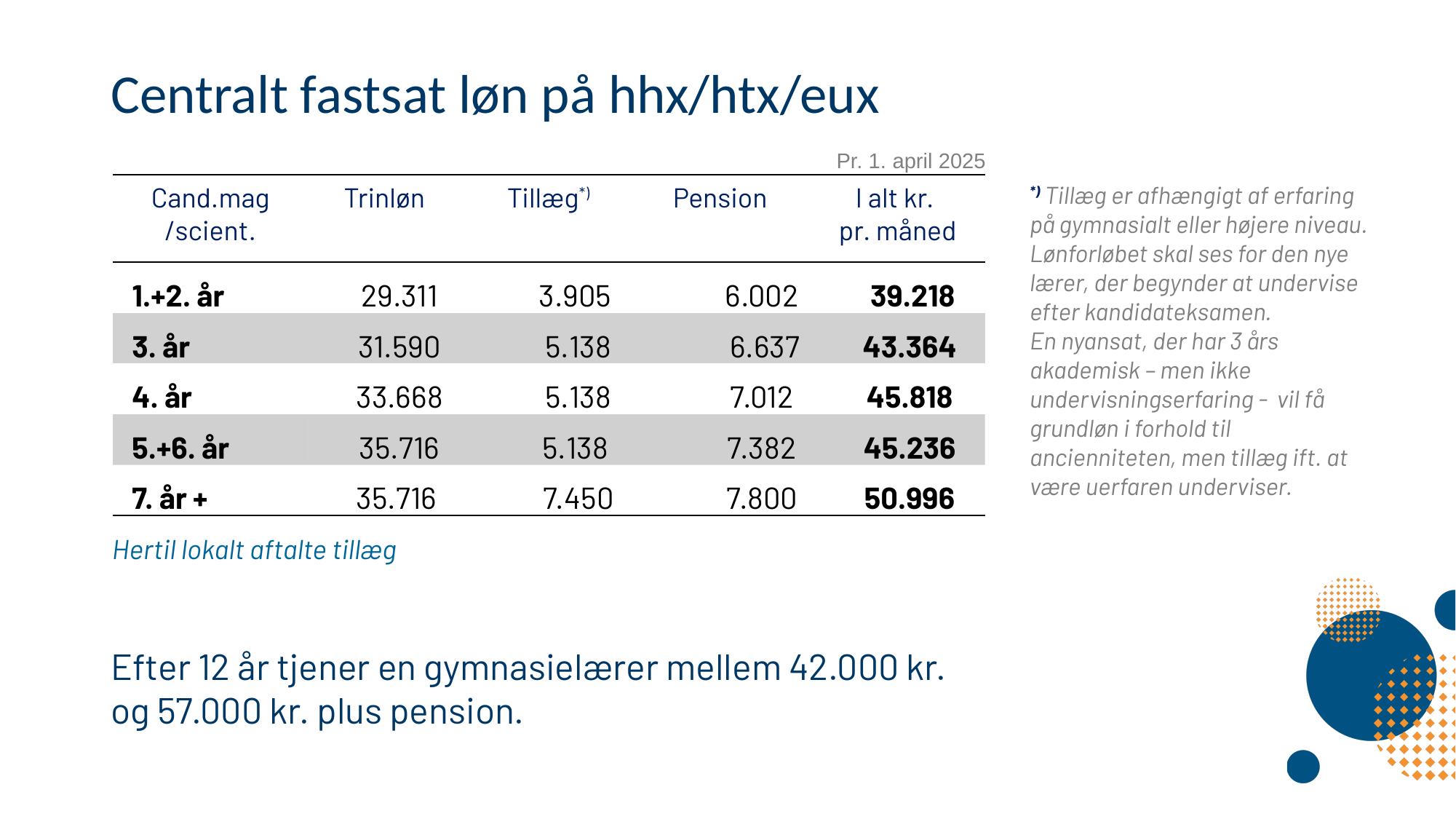

# Centralt fastsat løn på hhx/htx/eux
Pr. 1. april 2025
| Cand.mag /scient. | Trinløn | Tillæg\*) | Pension | I alt kr. pr. måned |
| --- | --- | --- | --- | --- |
| 1.+2. år | 29.311 | 3.905 | 6.002 | 39.218 |
| 3. år | 31.590 | 5.138 | 6.637 | 43.364 |
| 4. år | 33.668 | 5.138 | 7.012 | 45.818 |
| 5.+6. år | 35.716 | 5.138 | 7.382 | 45.236 |
| 7. år + | 35.716 | 7.450 | 7.800 | 50.996 |
*) Tillæg er afhængigt af erfaring på gymnasialt eller højere niveau. Lønforløbet skal ses for den nye lærer, der begynder at undervise efter kandidateksamen.
En nyansat, der har 3 års akademisk – men ikke undervisningserfaring -  vil få grundløn i forhold til ancienniteten, men tillæg ift. at være uerfaren underviser.

Hertil lokalt aftalte tillæg
Efter 12 år tjener en gymnasielærer mellem 42.000 kr. og 57.000 kr. plus pension.